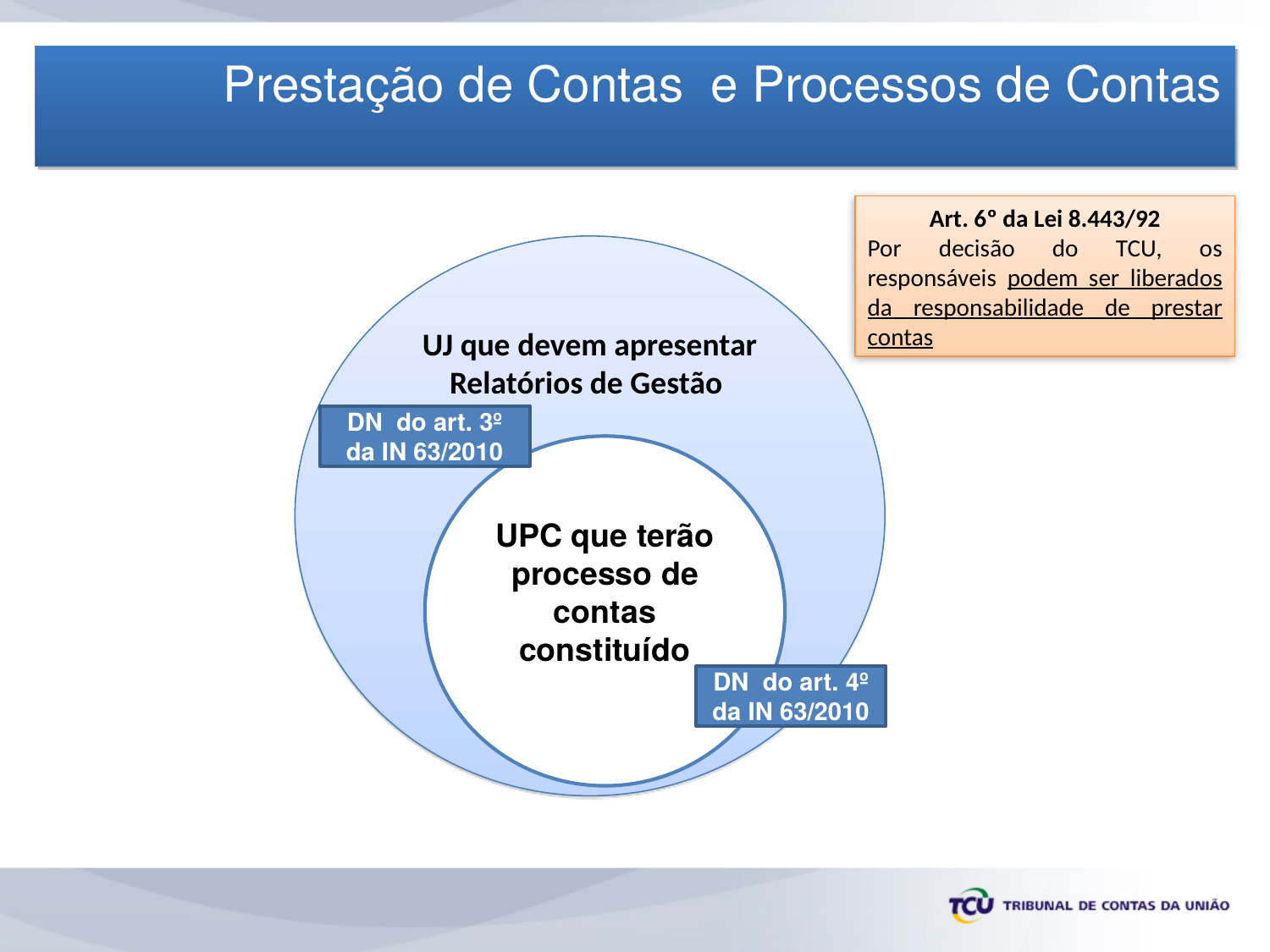

Prestação de Contas  e Processos de Contas
Art. 6º da Lei 8.443/92
Por decisão do TCU, os responsáveis podem ser liberados da responsabilidade de prestar contas
UJ que devem apresentar Relatórios de Gestão

DN  do art. 3º da IN 63/2010
UPC que terão processo de contas constituído

DN  do art. 4º da IN 63/2010